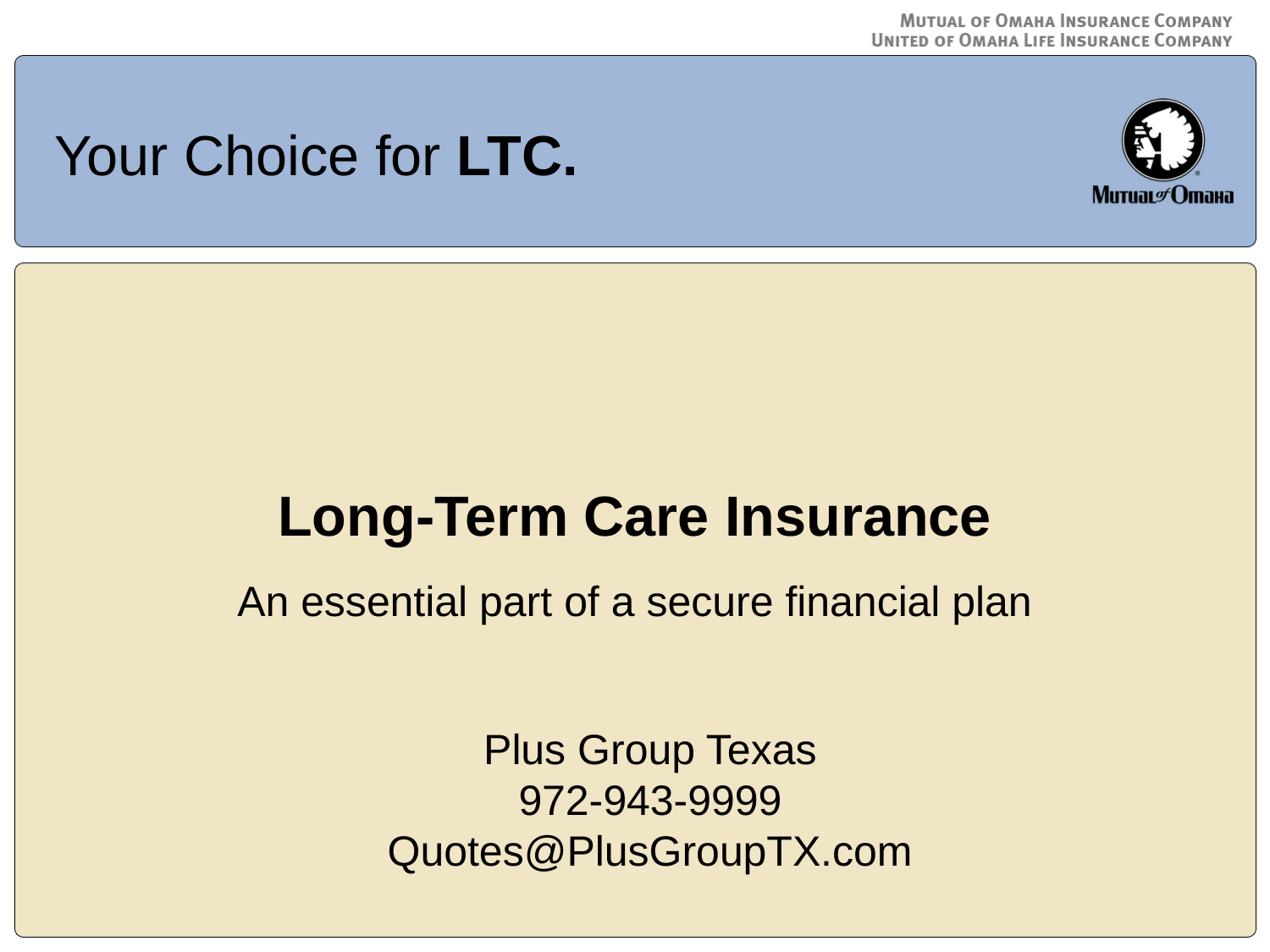

Your Choice for LTC.
# Long-Term Care Insurance
An essential part of a secure financial plan
Plus Group Texas
972-943-9999
Quotes@PlusGroupTX.com